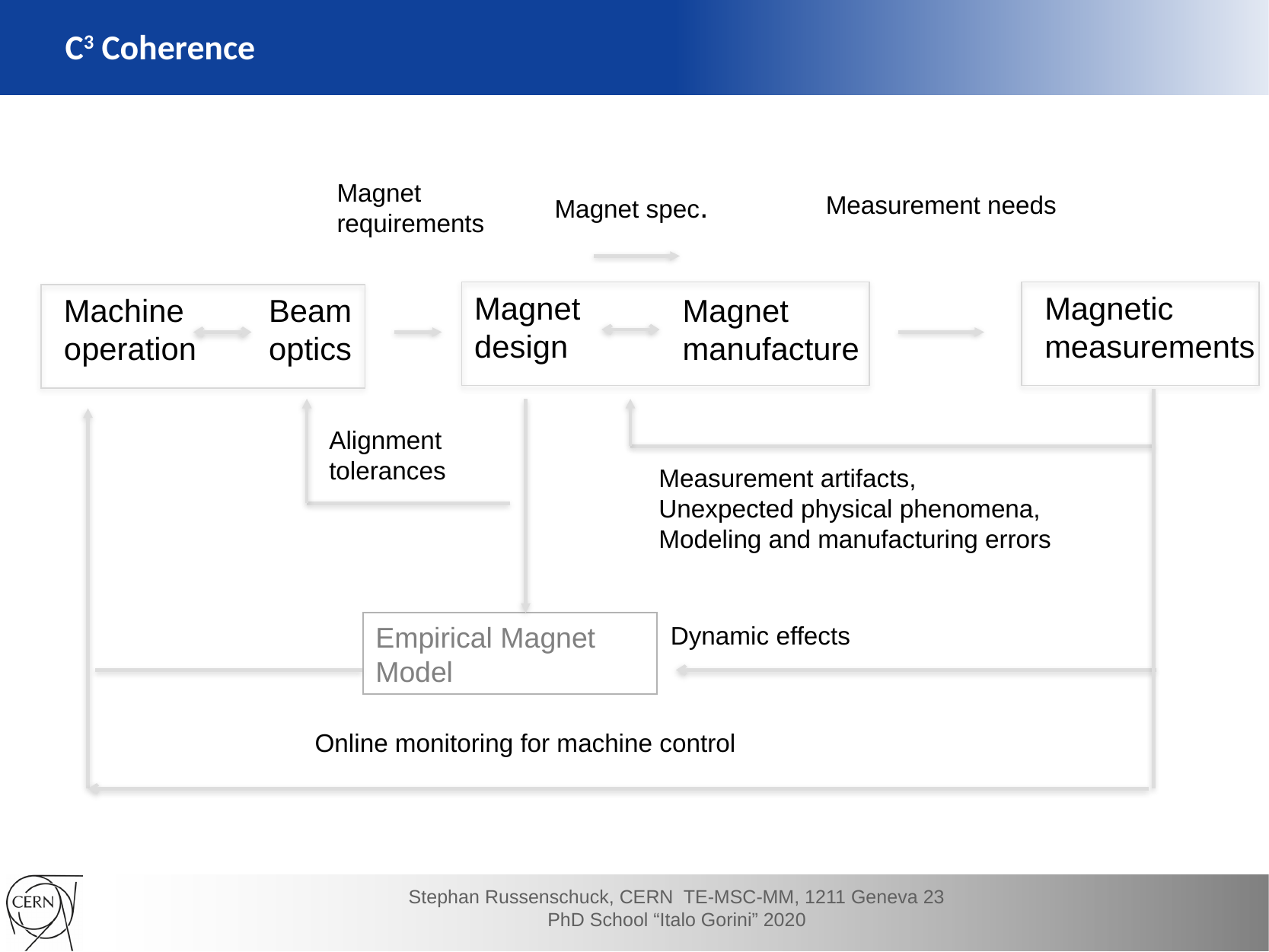

C3 Coherence
Magnet
requirements
Magnet spec.
Measurement needs

Magnet
design
Magnetic
measurements

Machine
operation
Beam
optics
Magnet
manufacture
Alignment tolerances
Measurement artifacts,
Unexpected physical phenomena,
Modeling and manufacturing errors

Empirical Magnet
Model
Dynamic effects
Online monitoring for machine control